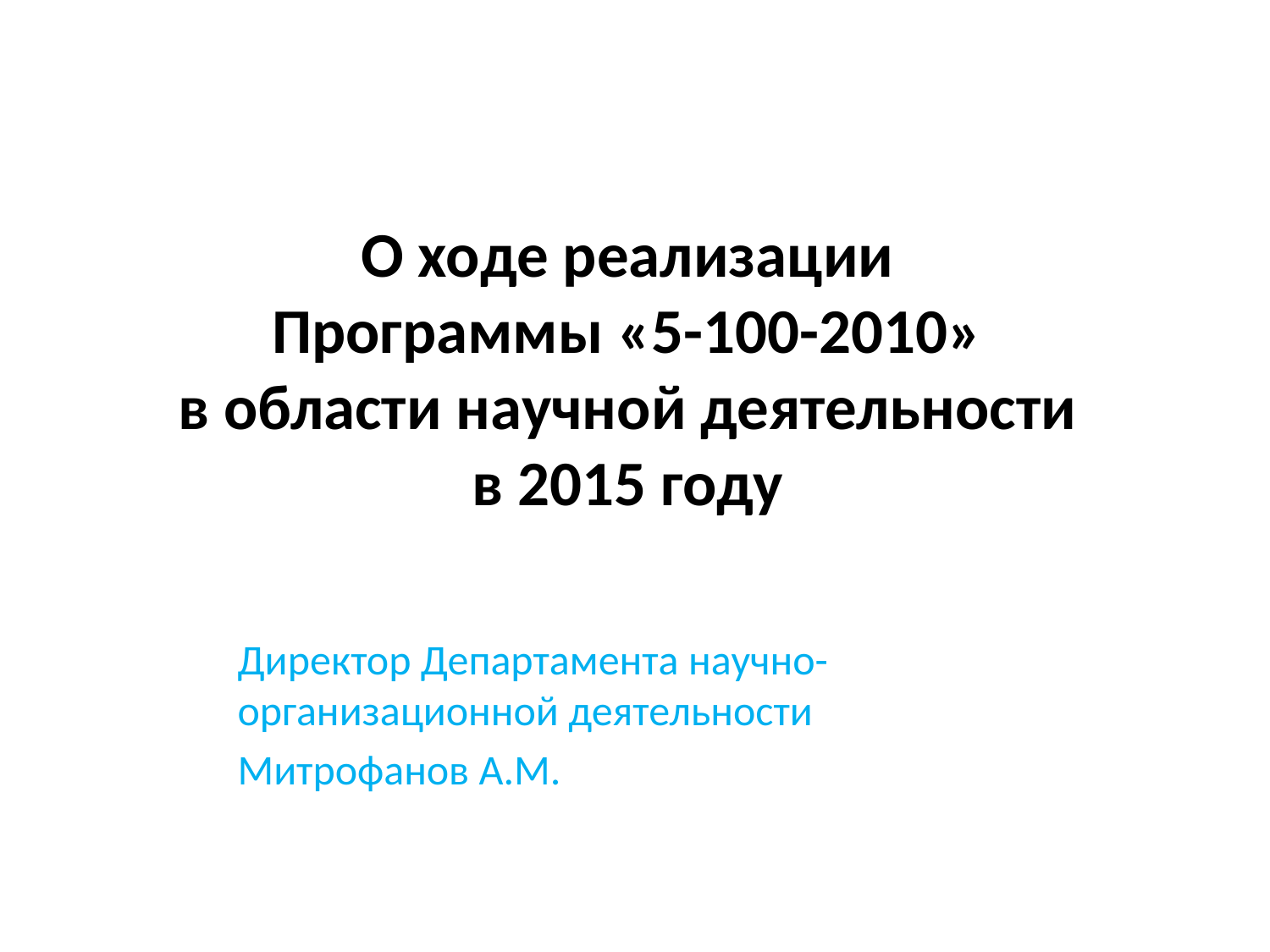

# О ходе реализации Программы «5-100-2010» в области научной деятельности в 2015 году
Директор Департамента научно-организационной деятельности
Митрофанов А.М.